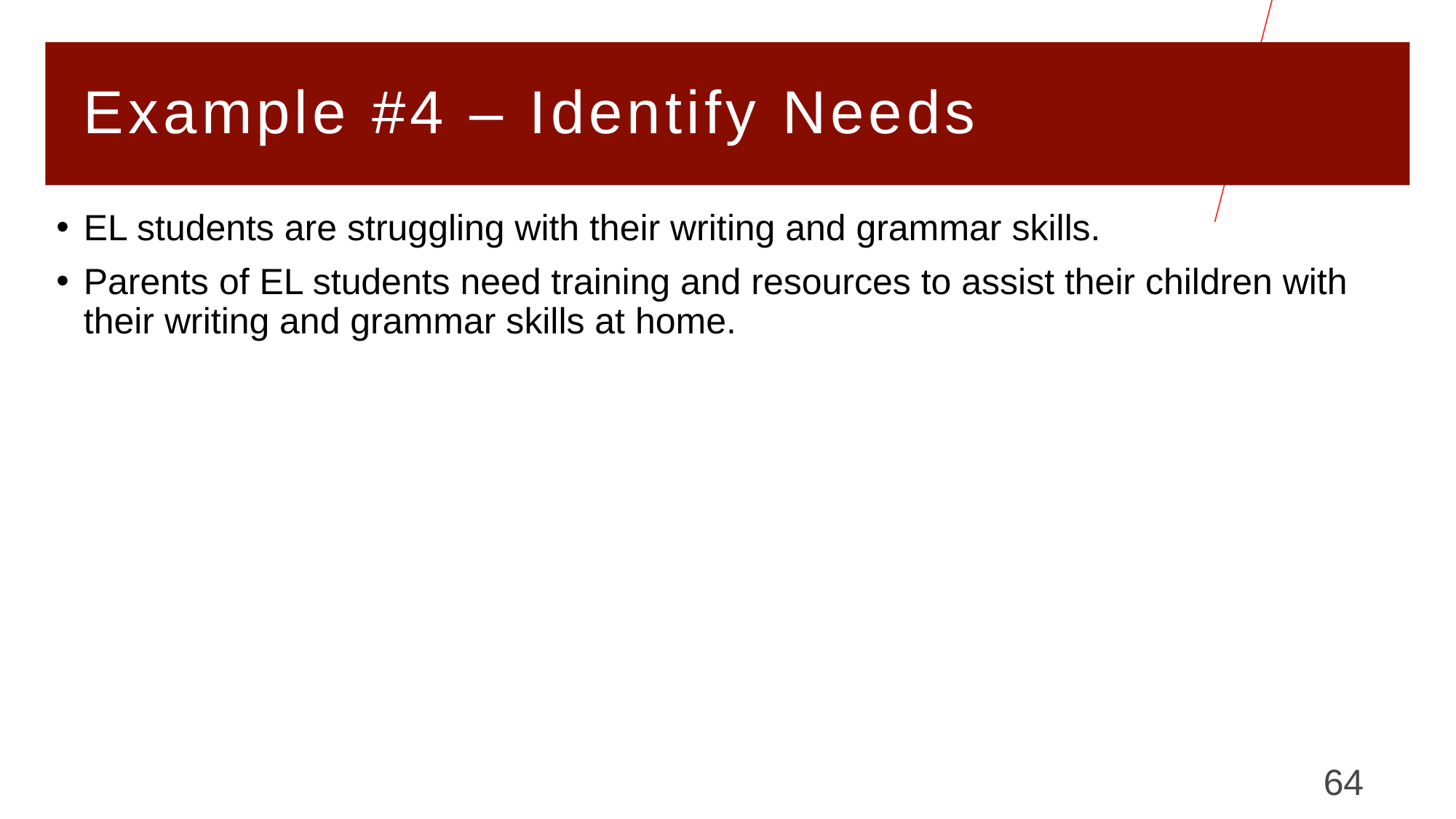

# Example #4 – Identify Needs
EL students are struggling with their writing and grammar skills.
Parents of EL students need training and resources to assist their children with their writing and grammar skills at home.
64